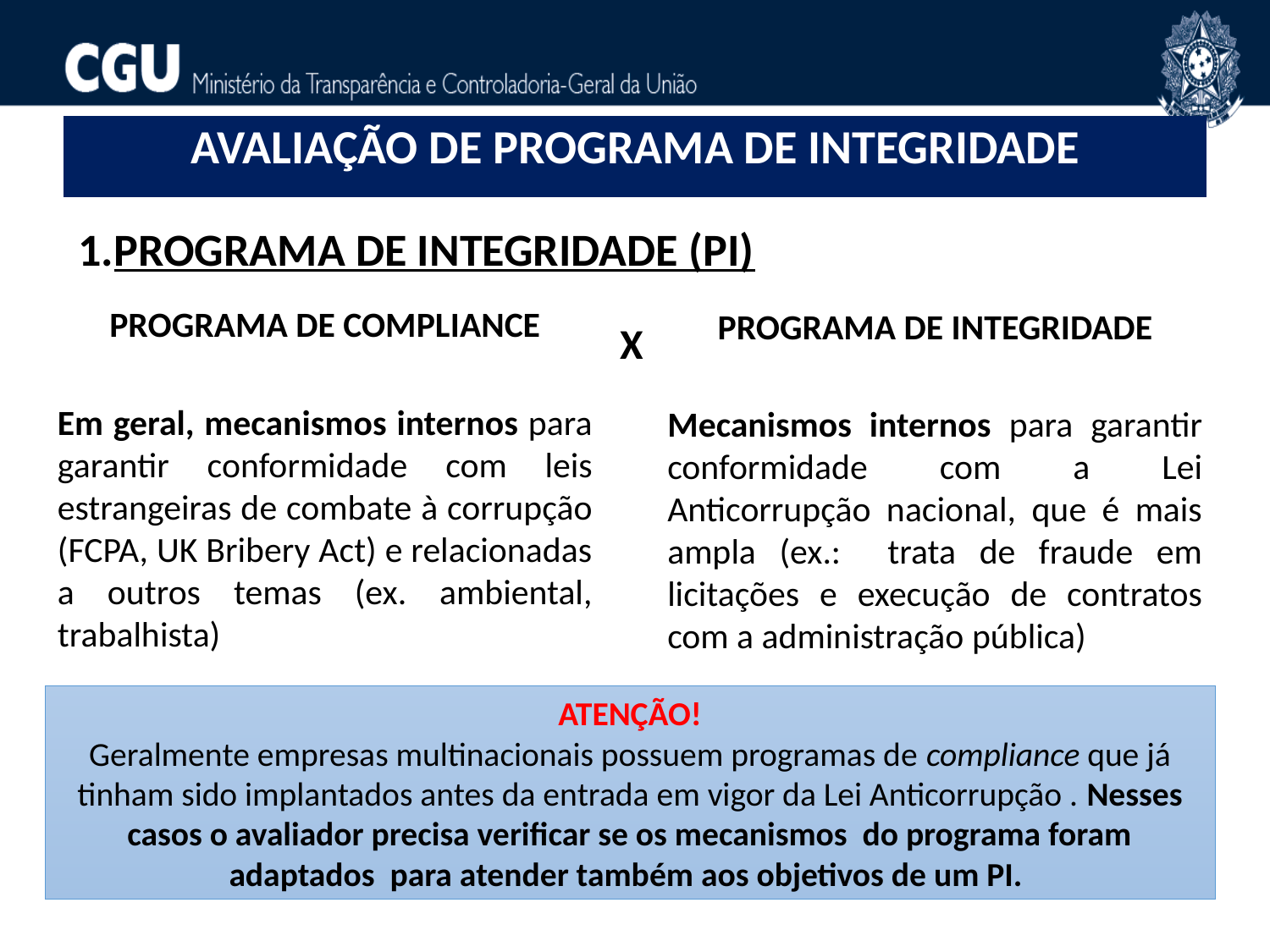

# AVALIAÇÃO DE PROGRAMA DE INTEGRIDADE
Programa de integridade (pi)
PROGRAMA DE COMPLIANCE

Em geral, mecanismos internos para garantir conformidade com leis estrangeiras de combate à corrupção (FCPA, UK Bribery Act) e relacionadas a outros temas (ex. ambiental, trabalhista)

PROGRAMA DE INTEGRIDADE

Mecanismos internos para garantir conformidade com a Lei Anticorrupção nacional, que é mais ampla (ex.:  trata de fraude em licitações e execução de contratos com a administração pública)

X
ATENÇÃO!
Geralmente empresas multinacionais possuem programas de compliance que já tinham sido implantados antes da entrada em vigor da Lei Anticorrupção . Nesses casos o avaliador precisa verificar se os mecanismos  do programa foram adaptados  para atender também aos objetivos de um PI.